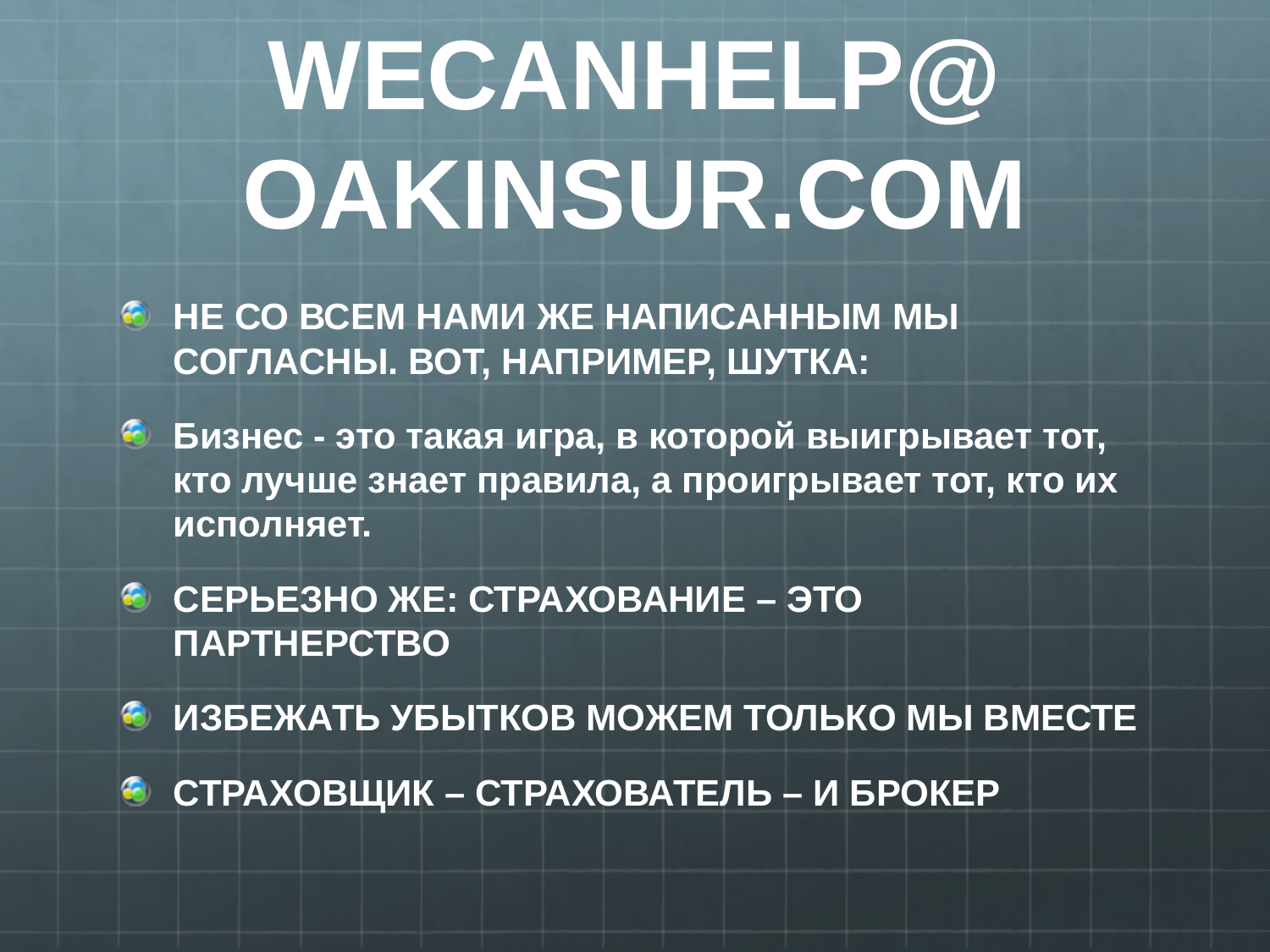

# WECANHELP@ OAKINSUR.COM
НЕ СО ВСЕМ НАМИ ЖЕ НАПИСАННЫМ МЫ СОГЛАСНЫ. ВОТ, НАПРИМЕР, ШУТКА:
Бизнес - это такая игра, в которой выигрывает тот, кто лучше знает правила, а проигрывает тот, кто их исполняет.
СЕРЬЕЗНО ЖЕ: СТРАХОВАНИЕ – ЭТО ПАРТНЕРСТВО
ИЗБЕЖАТЬ УБЫТКОВ МОЖЕМ ТОЛЬКО МЫ ВМЕСТЕ
СТРАХОВЩИК – СТРАХОВАТЕЛЬ – И БРОКЕР